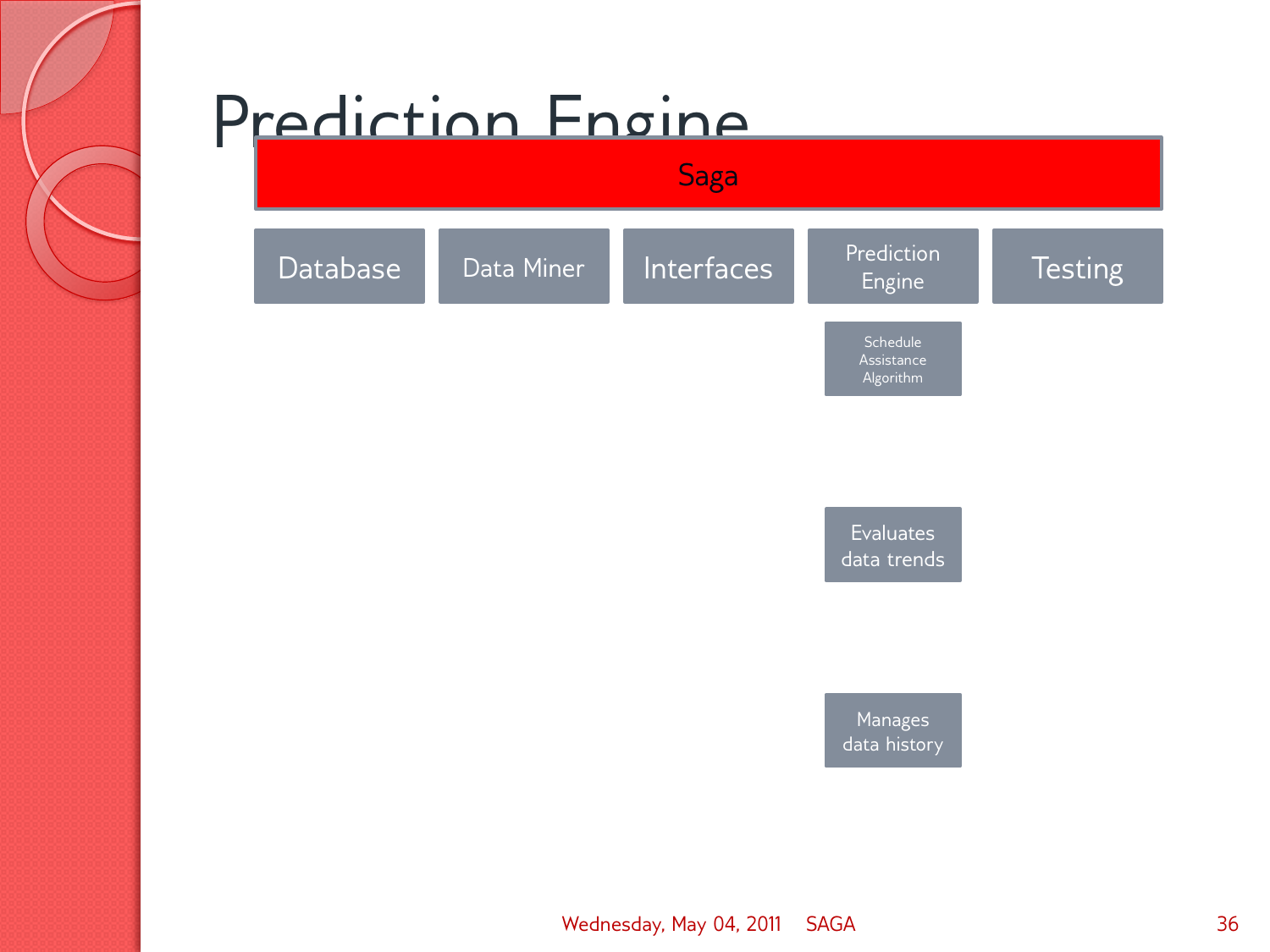

# Prediction Engine
Saga
Database
Data Miner
Interfaces
Prediction Engine
Testing
Schedule Assistance Algorithm
Evaluates data trends
Manages data history
Wednesday, May 04, 2011
SAGA
36